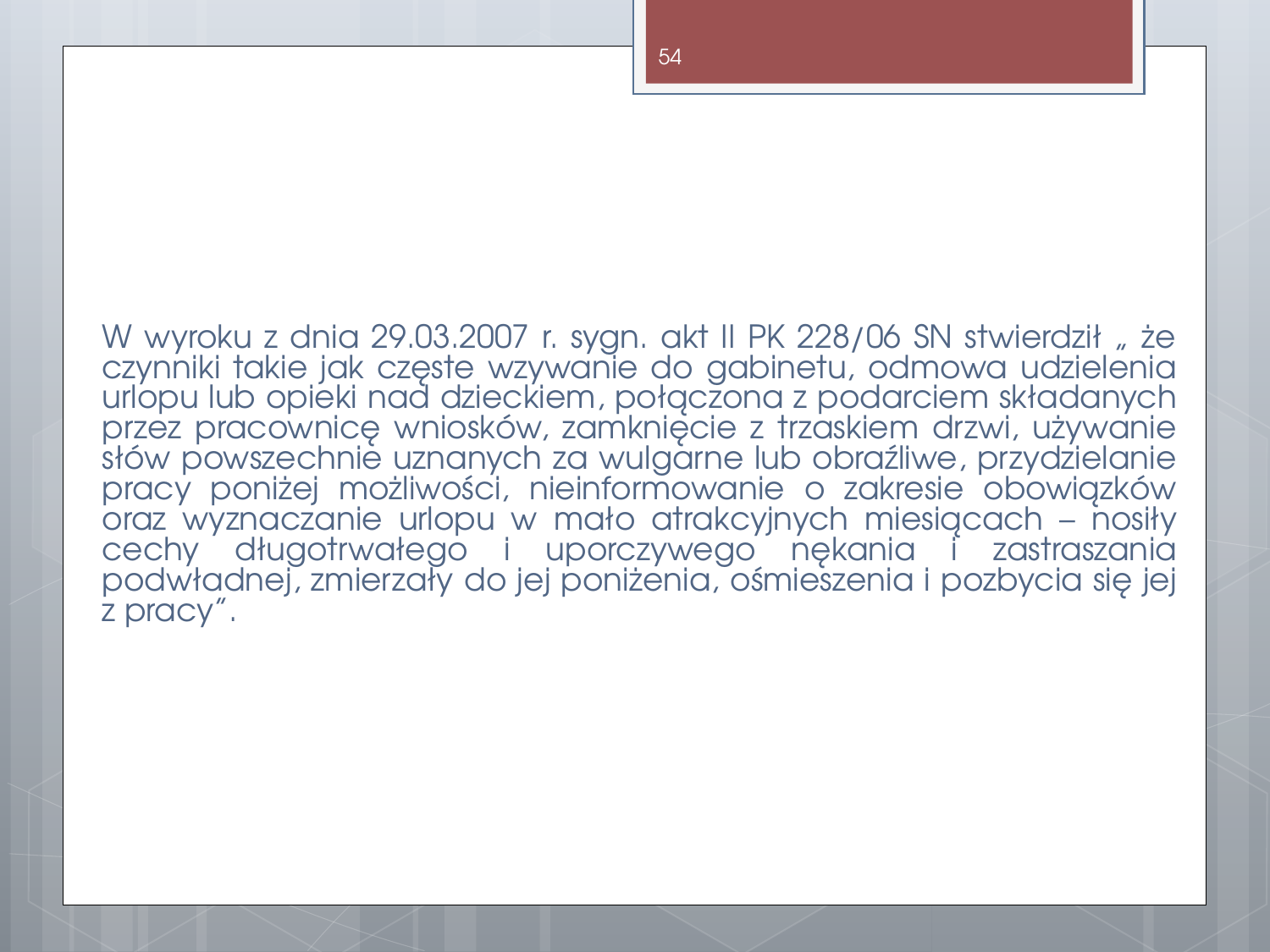

54
W wyroku z dnia 29.03.2007 r. sygn. akt II PK 228/06 SN stwierdził „ że czynniki takie jak częste wzywanie do gabinetu, odmowa udzielenia urlopu lub opieki nad dzieckiem, połączona z podarciem składanych przez pracownicę wniosków, zamknięcie z trzaskiem drzwi, używanie słów powszechnie uznanych za wulgarne lub obraźliwe, przydzielanie pracy poniżej możliwości, nieinformowanie o zakresie obowiązków oraz wyznaczanie urlopu w mało atrakcyjnych miesiącach – nosiły cechy długotrwałego i uporczywego nękania i zastraszania podwładnej, zmierzały do jej poniżenia, ośmieszenia i pozbycia się jej z pracy”.